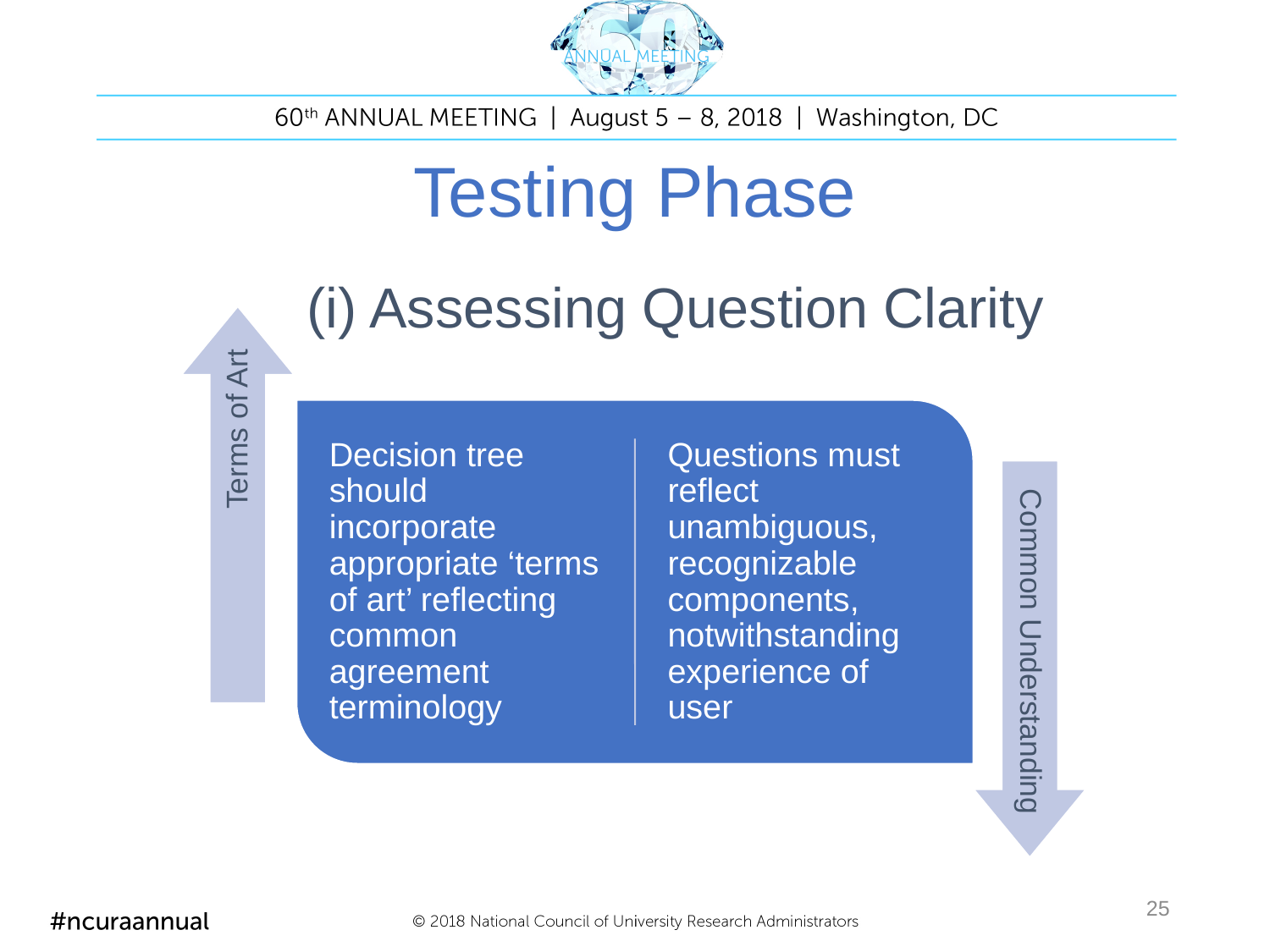

# Testing Phase
(i) Assessing Question Clarity
Decision tree should incorporate appropriate ‘terms of art’ reflecting common agreement terminology
Questions must reflect unambiguous, recognizable components, notwithstanding experience of user
Terms of Art
Common Understanding
25